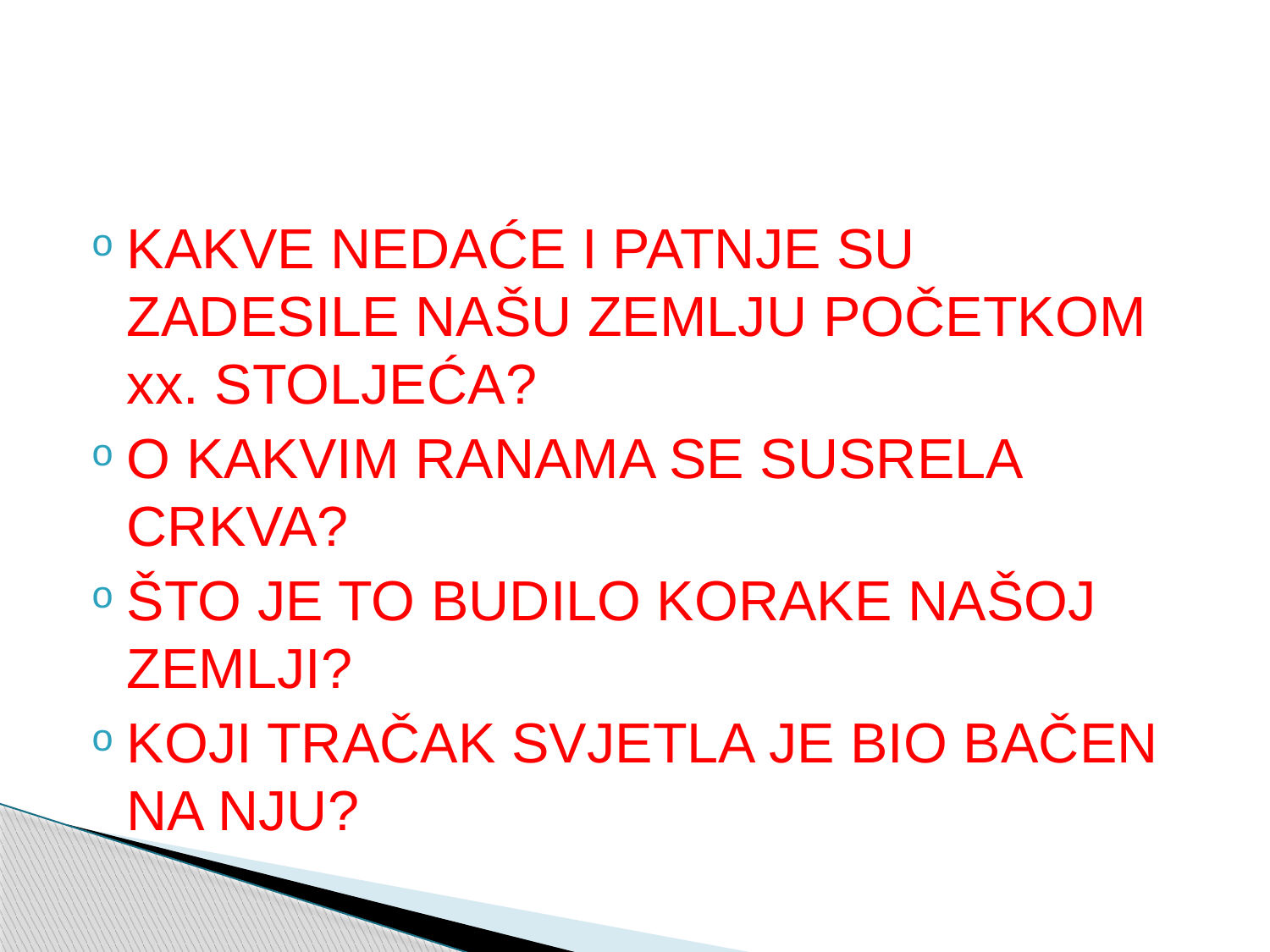

KAKVE NEDAĆE I PATNJE SU ZADESILE NAŠU ZEMLJU POČETKOM xx. STOLJEĆA?
O KAKVIM RANAMA SE SUSRELA CRKVA?
ŠTO JE TO BUDILO KORAKE NAŠOJ ZEMLJI?
KOJI TRAČAK SVJETLA JE BIO BAČEN NA NJU?